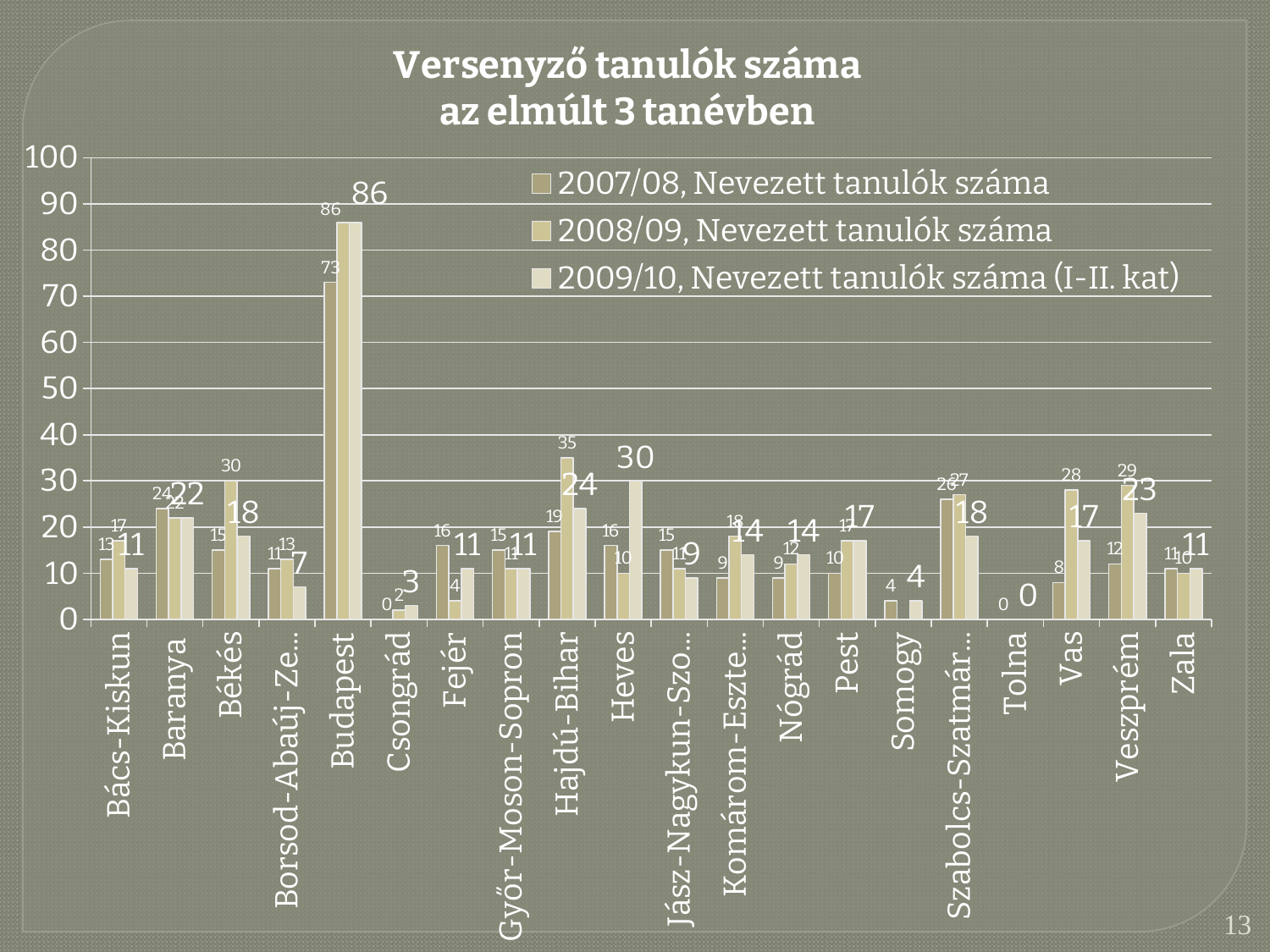

### Chart: Versenyző tanulók száma
az elmúlt 3 tanévben

| Category | 2007/08, Nevezett tanulók száma | 2008/09, Nevezett tanulók száma | 2009/10, Nevezett tanulók száma (I-II. kat) |
|---|---|---|---|
| Bács-Kiskun | 13.0 | 17.0 | 11.0 |
| Baranya  | 24.0 | 22.0 | 22.0 |
| Békés | 15.0 | 30.0 | 18.0 |
| Borsod-Abaúj-Zemplén | 11.0 | 13.0 | 7.0 |
| Budapest | 73.0 | 86.0 | 86.0 |
| Csongrád | 0.0 | 2.0 | 3.0 |
| Fejér | 16.0 | 4.0 | 11.0 |
| Győr-Moson-Sopron | 15.0 | 11.0 | 11.0 |
| Hajdú-Bihar | 19.0 | 35.0 | 24.0 |
| Heves | 16.0 | 10.0 | 30.0 |
| Jász-Nagykun-Szolnok | 15.0 | 11.0 | 9.0 |
| Komárom-Esztergom | 9.0 | 18.0 | 14.0 |
| Nógrád | 9.0 | 12.0 | 14.0 |
| Pest | 10.0 | 17.0 | 17.0 |
| Somogy | 4.0 | None | 4.0 |
| Szabolcs-Szatmár-Bereg | 26.0 | 27.0 | 18.0 |
| Tolna | 0.0 | None | 0.0 |
| Vas | 8.0 | 28.0 | 17.0 |
| Veszprém | 12.0 | 29.0 | 23.0 |
| Zala | 11.0 | 10.0 | 11.0 |
13